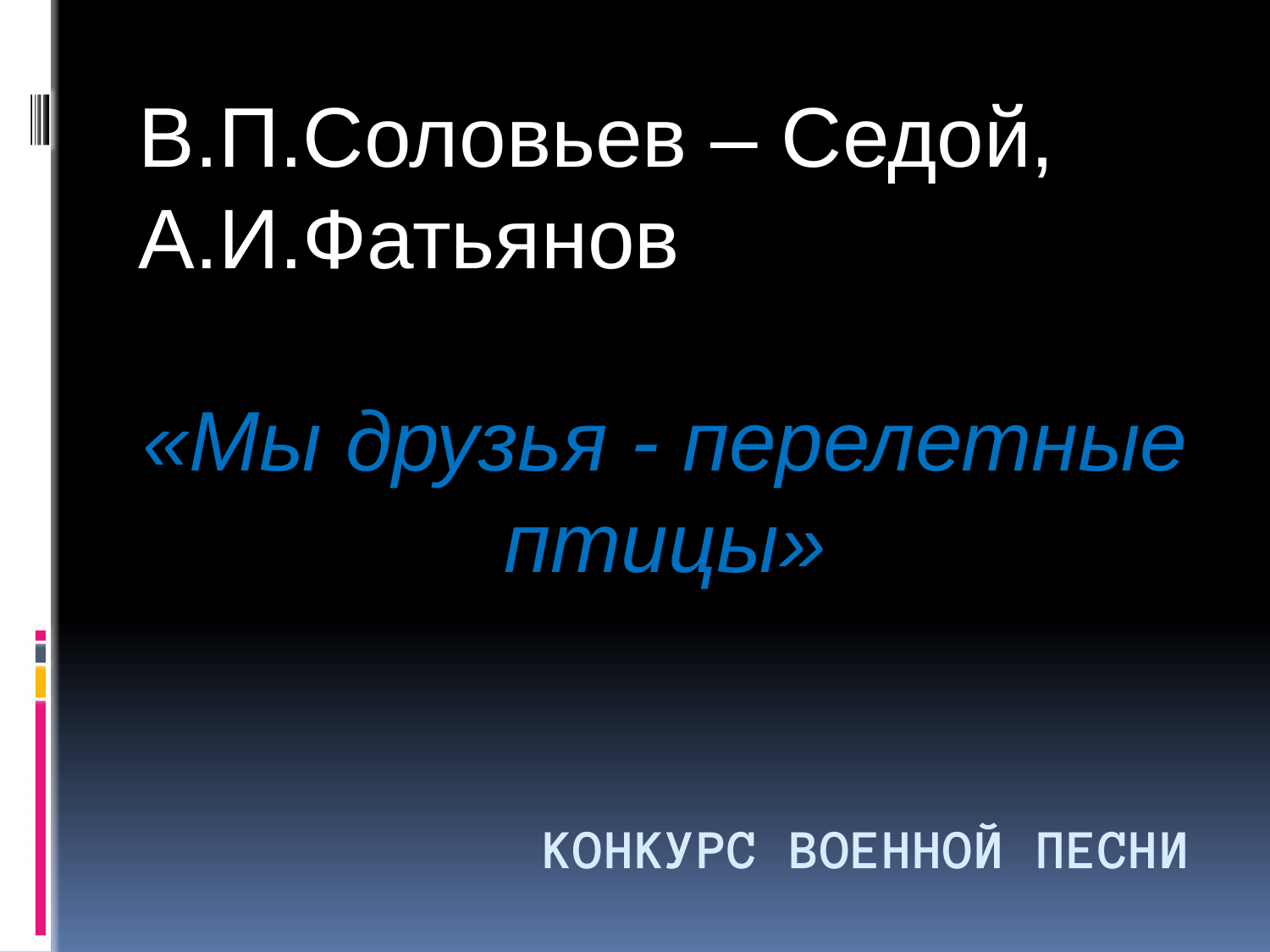

В.П.Соловьев – Седой, А.И.Фатьянов

«Мы друзья - перелетные птицы»
# Конкурс военной песни